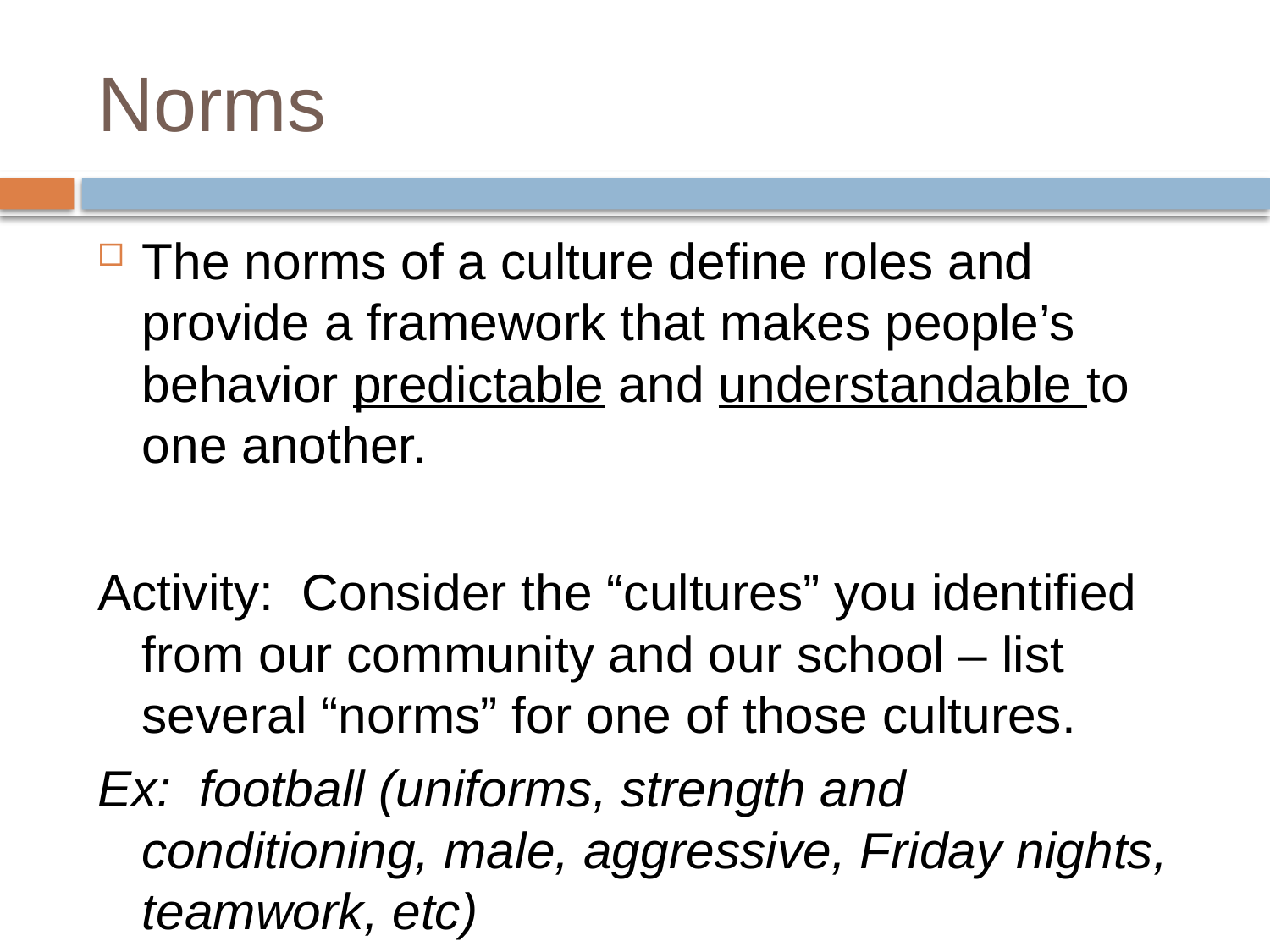

# Norms
The norms of a culture define roles and provide a framework that makes people’s behavior predictable and understandable to one another.

Activity:  Consider the “cultures” you identified from our community and our school – list several “norms” for one of those cultures.
Ex:  football (uniforms, strength and conditioning, male, aggressive, Friday nights, teamwork, etc)